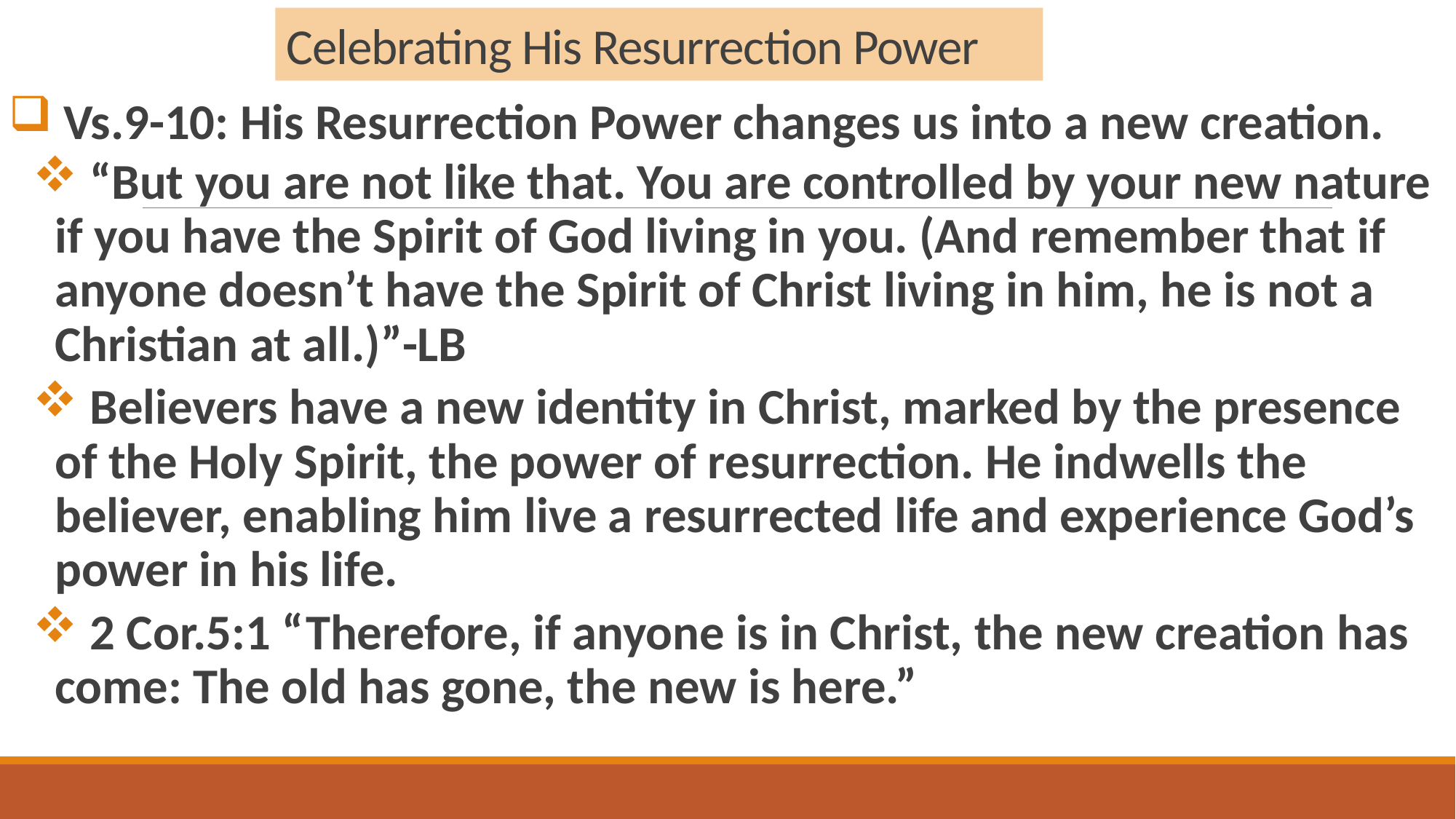

# Celebrating His Resurrection Power
 Vs.9-10: His Resurrection Power changes us into a new creation.
 “But you are not like that. You are controlled by your new nature if you have the Spirit of God living in you. (And remember that if anyone doesn’t have the Spirit of Christ living in him, he is not a Christian at all.)”-LB
 Believers have a new identity in Christ, marked by the presence of the Holy Spirit, the power of resurrection. He indwells the believer, enabling him live a resurrected life and experience God’s power in his life.
 2 Cor.5:1 “Therefore, if anyone is in Christ, the new creation has come: The old has gone, the new is here.”